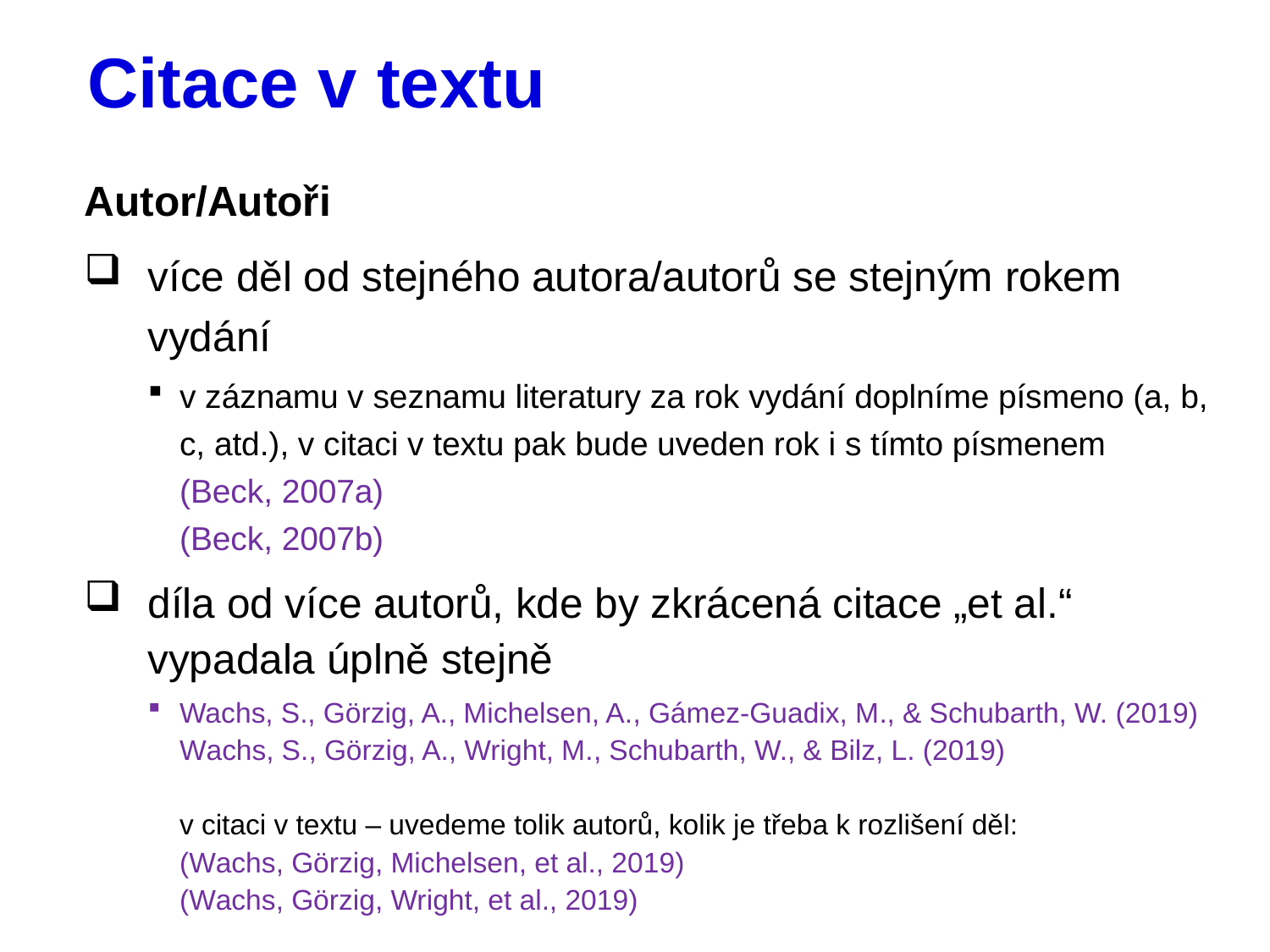

# Citace v textu
Autor/Autoři
více děl od stejného autora/autorů se stejným rokem vydání
v záznamu v seznamu literatury za rok vydání doplníme písmeno (a, b, c, atd.), v citaci v textu pak bude uveden rok i s tímto písmenem
(Beck, 2007a)
(Beck, 2007b)
díla od více autorů, kde by zkrácená citace „et al.“ vypadala úplně stejně
Wachs, S., Görzig, A., Michelsen, A., Gámez-Guadix, M., & Schubarth, W. (2019)
Wachs, S., Görzig, A., Wright, M., Schubarth, W., & Bilz, L. (2019)
v citaci v textu – uvedeme tolik autorů, kolik je třeba k rozlišení děl:
(Wachs, Görzig, Michelsen, et al., 2019)
(Wachs, Görzig, Wright, et al., 2019)